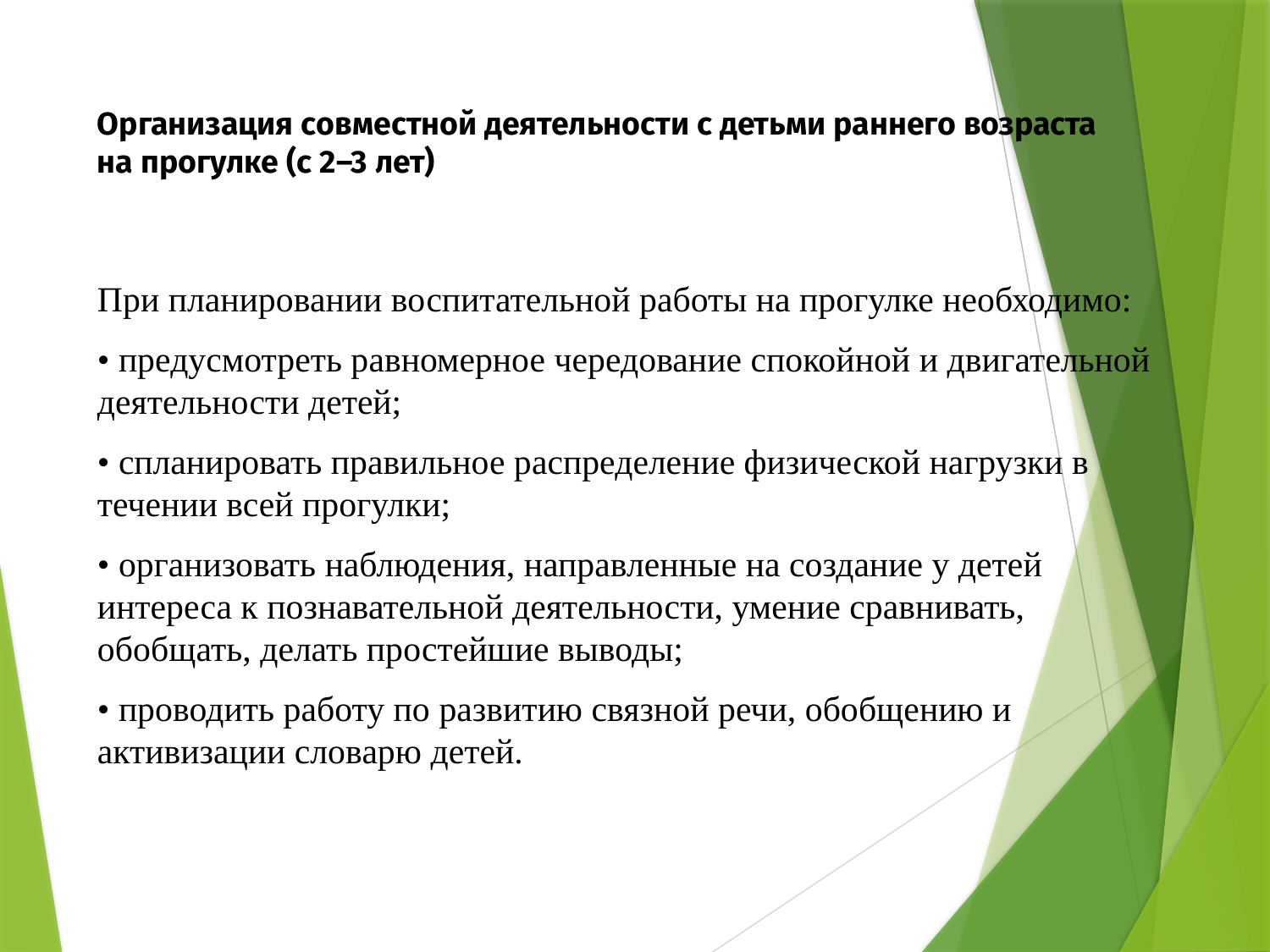

# Организация совместной деятельности с детьми раннего возраста на прогулке (с 2–3 лет)
При планировании воспитательной работы на прогулке необходимо:
• предусмотреть равномерное чередование спокойной и двигательной деятельности детей;
• спланировать правильное распределение физической нагрузки в течении всей прогулки;
• организовать наблюдения, направленные на создание у детей интереса к познавательной деятельности, умение сравнивать, обобщать, делать простейшие выводы;
• проводить работу по развитию связной речи, обобщению и активизации словарю детей.